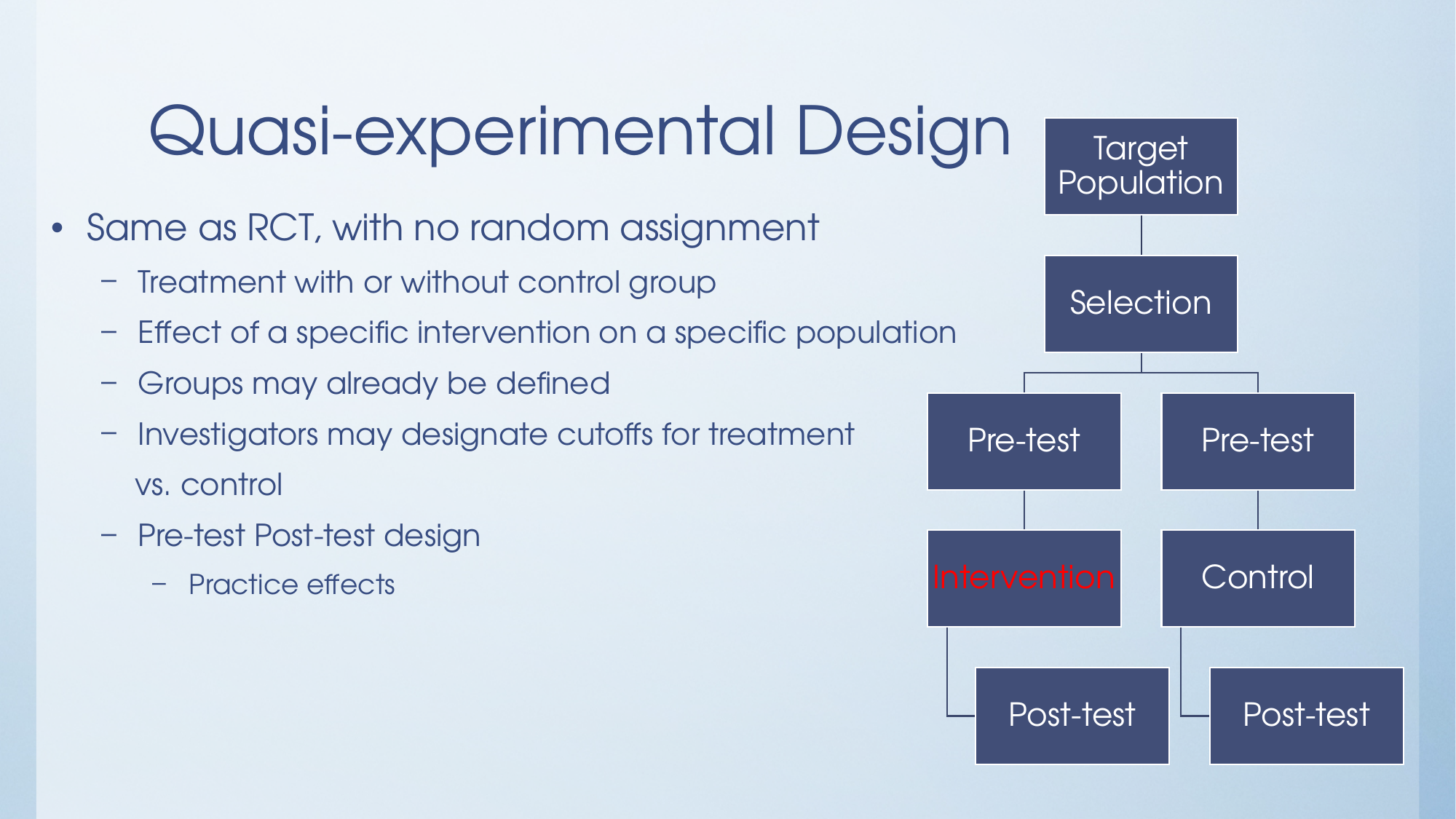

# Quasi-experimental Design
Target Population
Selection
Pre-test
Intervention
Post-test
Pre-test
Control
Post-test
Same as RCT, with no random assignment
Treatment with or without control group
Effect of a specific intervention on a specific population
Groups may already be defined
Investigators may designate cutoffs for treatment
    vs. control
Pre-test Post-test design
Practice effects